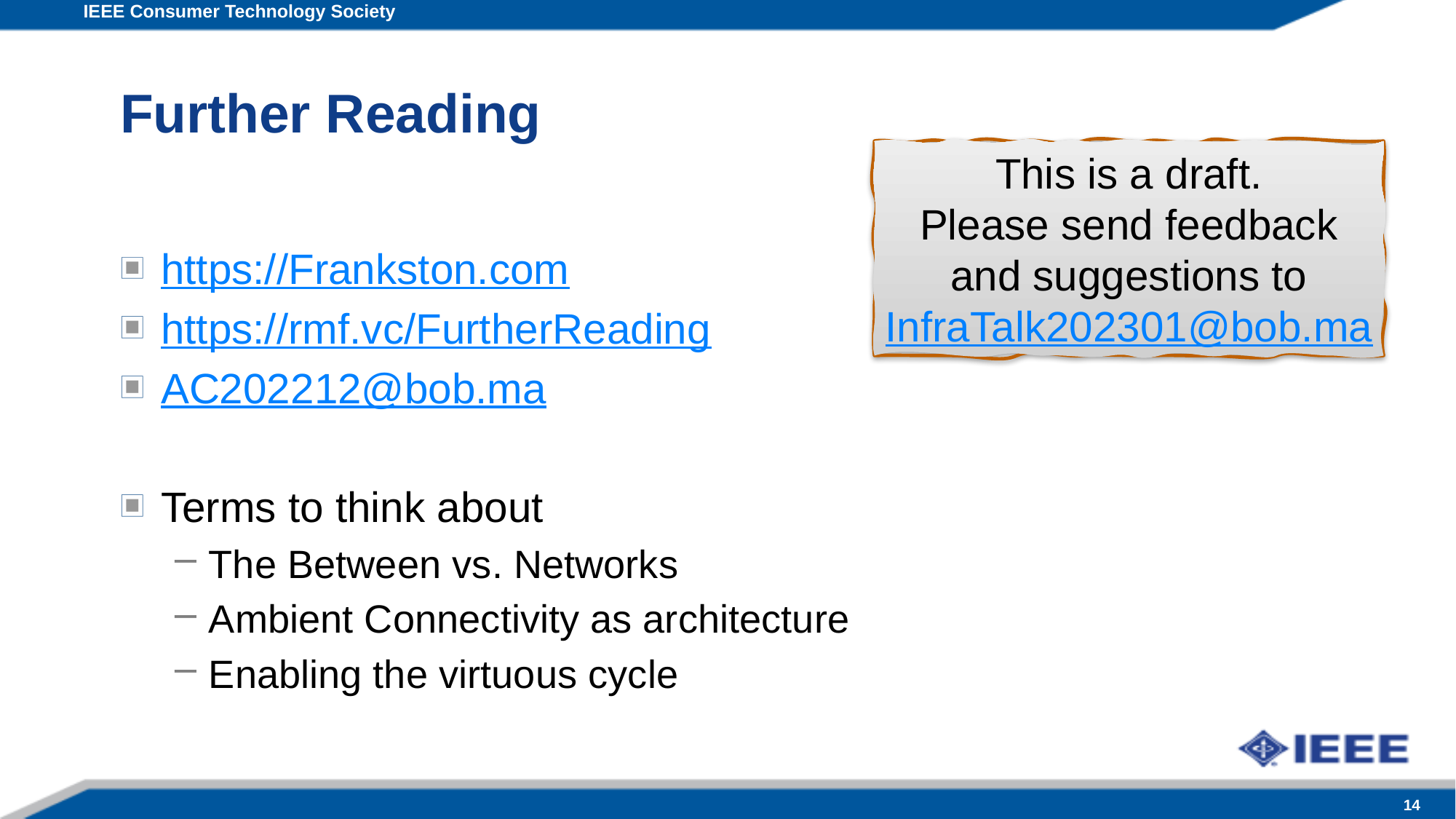

# Further Reading
This is a draft.
Please send feedback
and suggestions to
InfraTalk202301@bob.ma
https://Frankston.com
https://rmf.vc/FurtherReading
AC202212@bob.ma

Terms to think about
The Between vs. Networks
Ambient Connectivity as architecture
Enabling the virtuous cycle